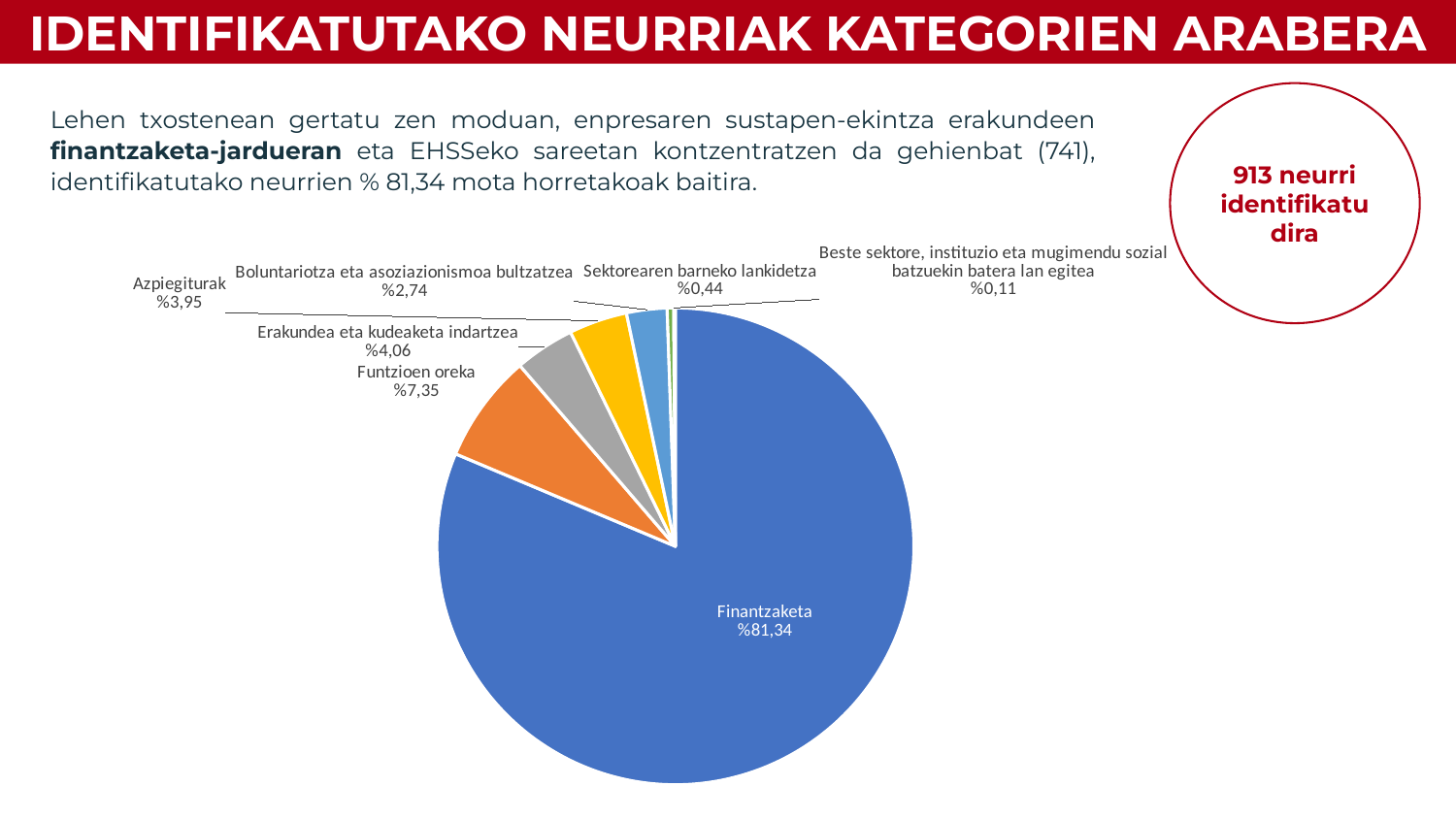

IDENTIFIKATUTAKO NEURRIAK KATEGORIEN ARABERA
913 neurri identifikatu dira
Lehen txostenean gertatu zen moduan, enpresaren sustapen-ekintza erakundeen finantzaketa-jardueran eta EHSSeko sareetan kontzentratzen da gehienbat (741), identifikatutako neurrien % 81,34 mota horretakoak baitira.

### Chart

| Category |  |
|---|---|
| Finantzaketa | 741.0 |
| Funtzioen oreka | 67.0 |
| Erakundea eta kudeaketa indartzea | 37.0 |
| Azpiegiturak | 36.0 |
| Boluntariotza eta asoziazionismoa bultzatzea | 25.0 |
| Sektorearen barneko lankidetza | 4.0 |
| Beste sektore, instituzio eta mugimendu sozial batzuekin batera lan egitea | 1.0 |